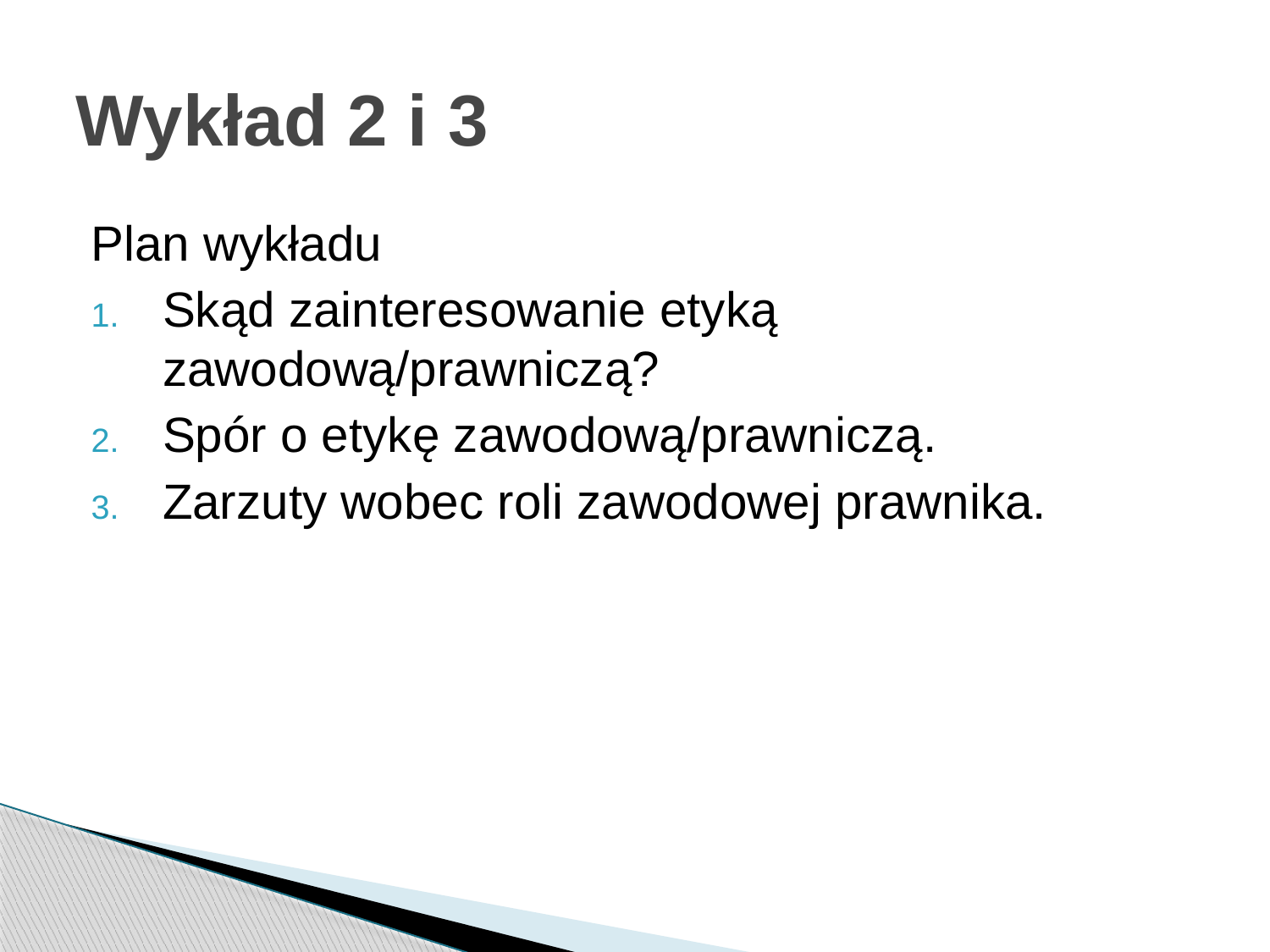

# Wykład 2 i 3
Plan wykładu
Skąd zainteresowanie etyką zawodową/prawniczą?
Spór o etykę zawodową/prawniczą.
Zarzuty wobec roli zawodowej prawnika.